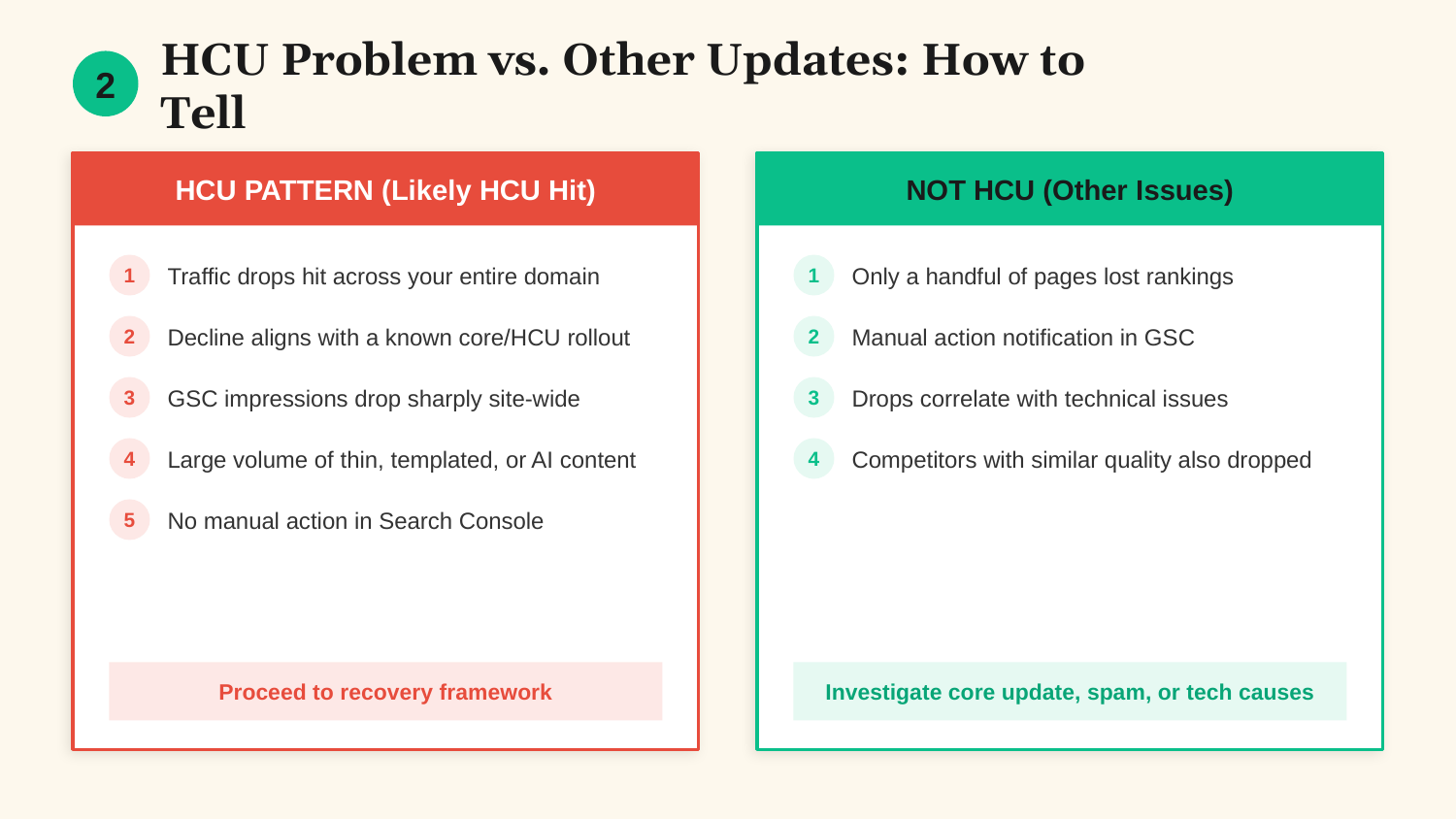

2
HCU Problem vs. Other Updates: How to Tell

HCU PATTERN (Likely HCU Hit)

NOT HCU (Other Issues)

1
Traffic drops hit across your entire domain

1
Only a handful of pages lost rankings

2
Decline aligns with a known core/HCU rollout

2
Manual action notification in GSC

3
GSC impressions drop sharply site-wide

3
Drops correlate with technical issues

4
Large volume of thin, templated, or AI content

4
Competitors with similar quality also dropped

5
No manual action in Search Console

Proceed to recovery framework

Investigate core update, spam, or tech causes